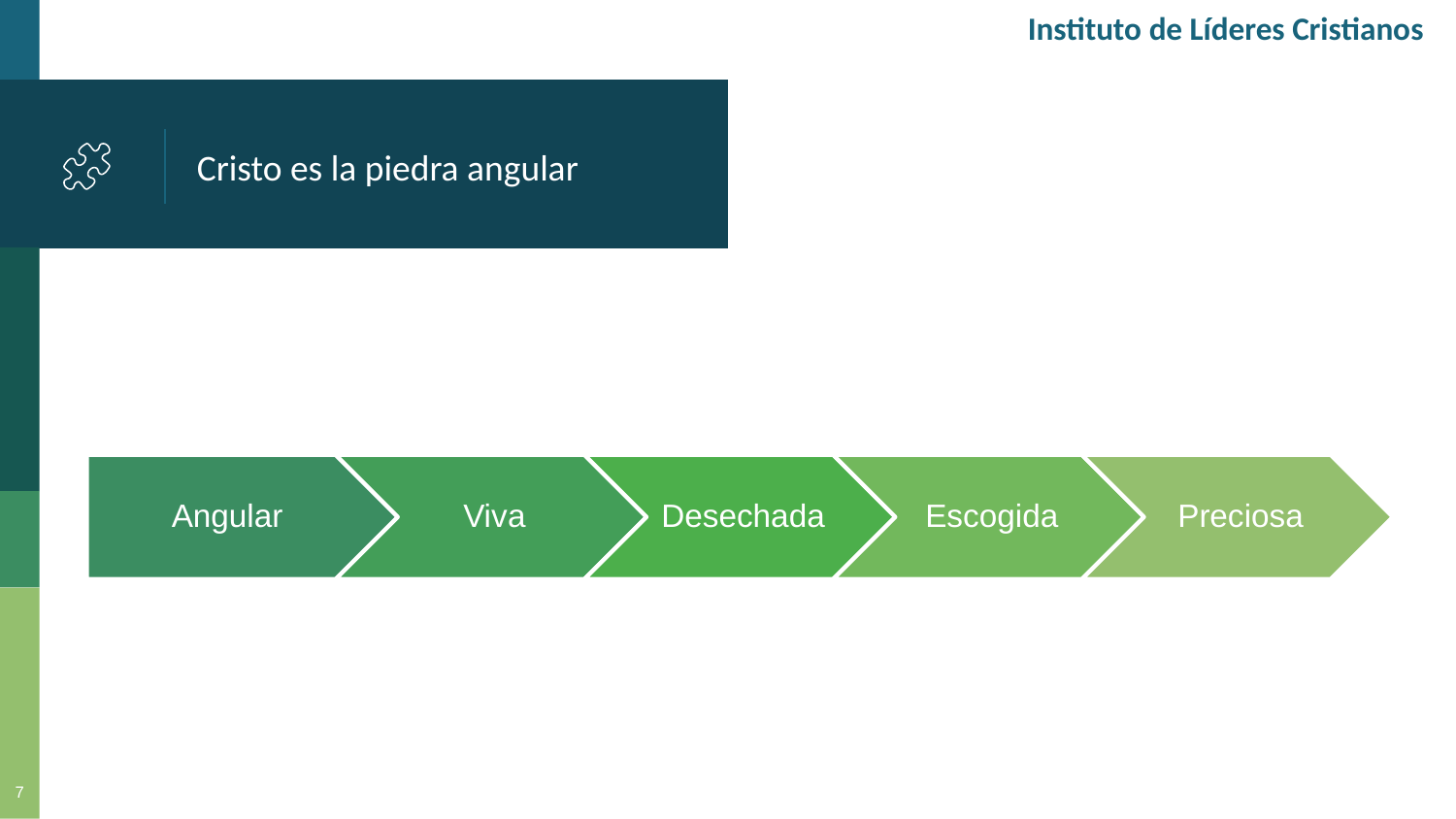

Instituto de Líderes Cristianos

# Cristo es la piedra angular

Angular
Viva
Desechada
Escogida
Preciosa
7